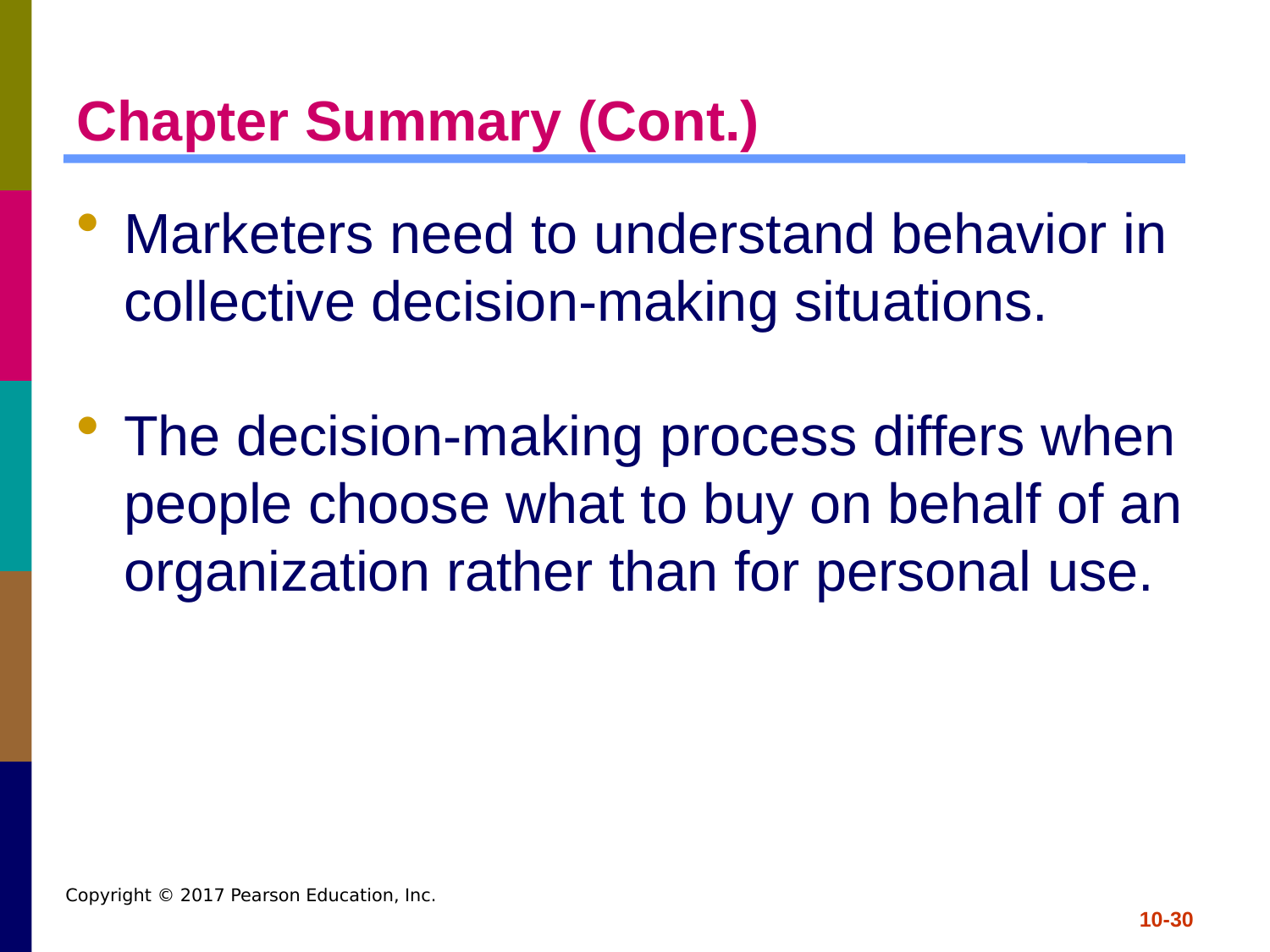

# Chapter Summary (Cont.)
Marketers need to understand behavior in collective decision-making situations.

The decision-making process differs when people choose what to buy on behalf of an organization rather than for personal use.

Copyright © 2017 Pearson Education, Inc.
10-30